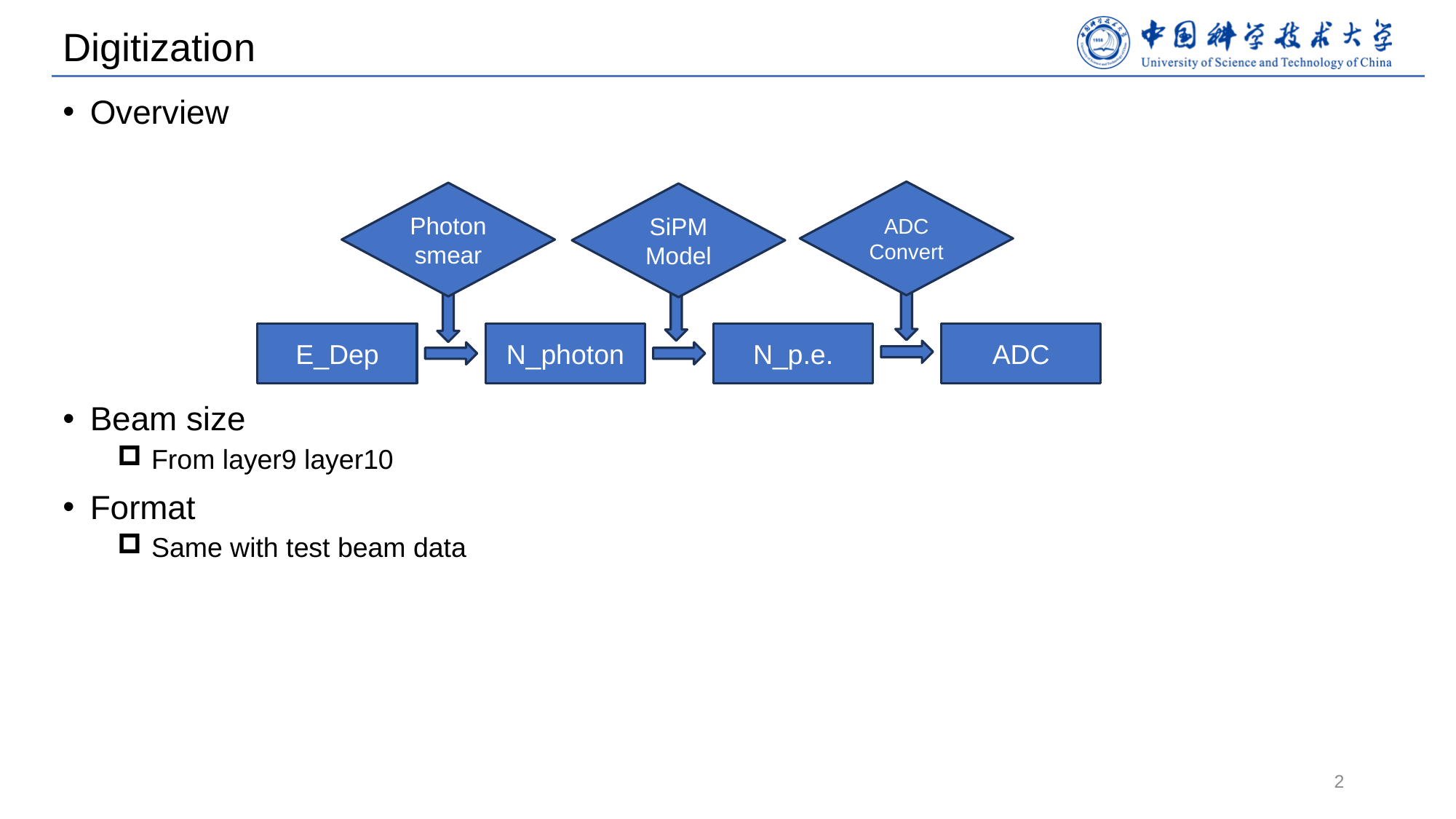

# Digitization
Overview

Beam size
From layer9 layer10
Format
Same with test beam data

ADC
Convert
Photon smear
SiPM
Model

ADC
N_p.e.
E_Dep
N_photon

2